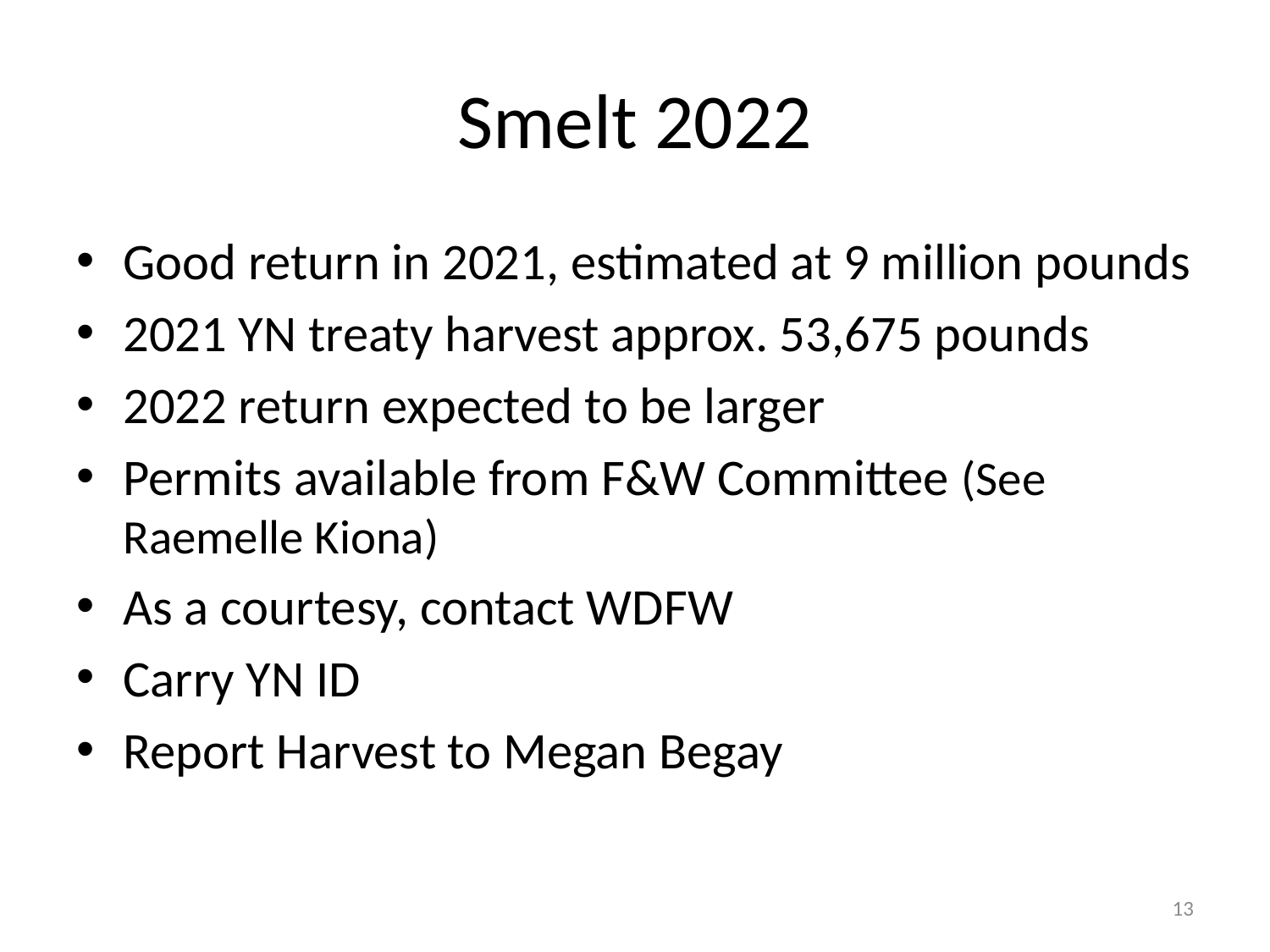

# Smelt 2022
Good return in 2021, estimated at 9 million pounds
2021 YN treaty harvest approx. 53,675 pounds
2022 return expected to be larger
Permits available from F&W Committee (See Raemelle Kiona)
As a courtesy, contact WDFW
Carry YN ID
Report Harvest to Megan Begay

13